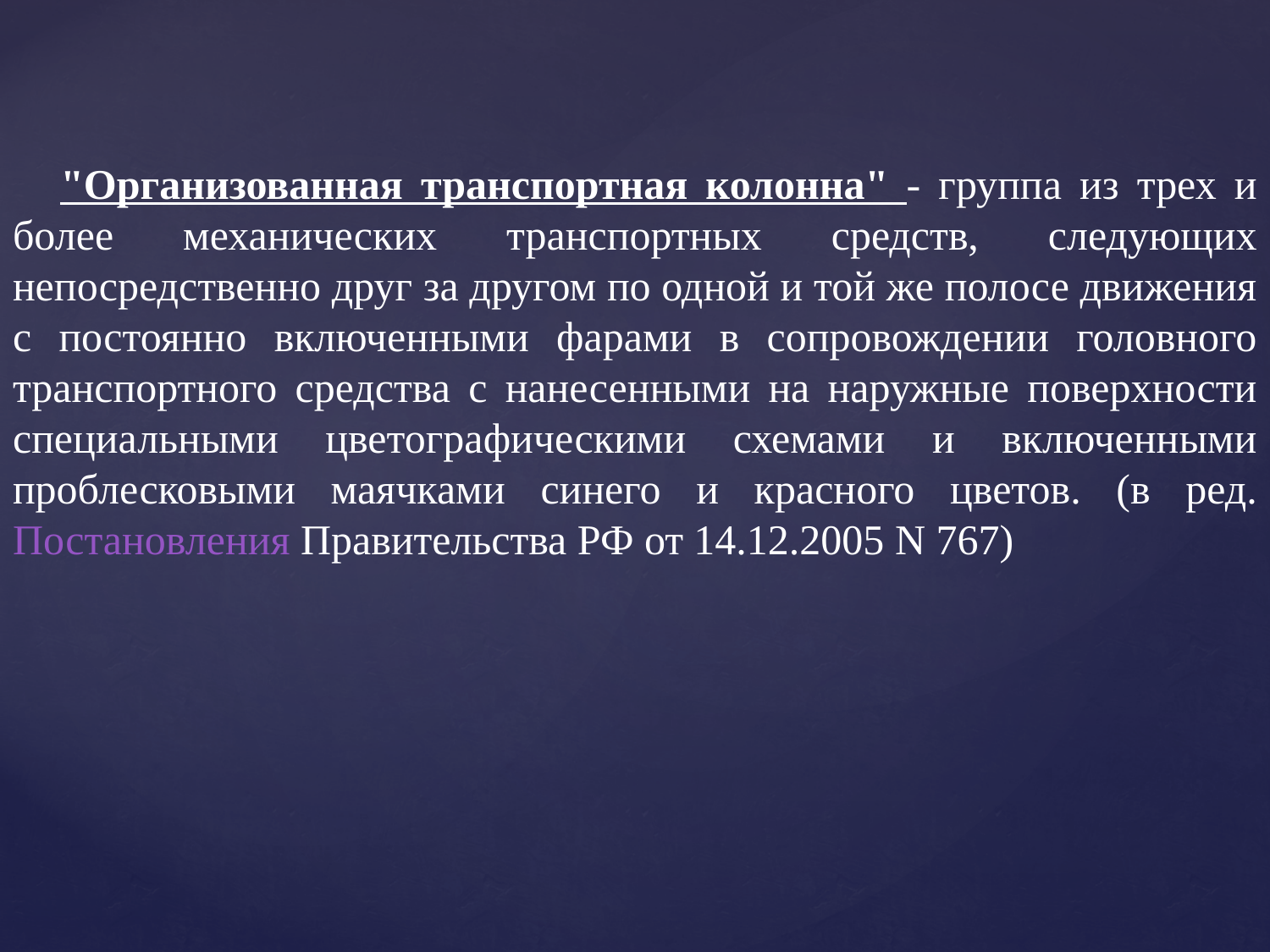

"Организованная транспортная колонна" - группа из трех и более механических транспортных средств, следующих непосредственно друг за другом по одной и той же полосе движения с постоянно включенными фарами в сопровождении головного транспортного средства с нанесенными на наружные поверхности специальными цветографическими схемами и включенными проблесковыми маячками синего и красного цветов. (в ред. Постановления Правительства РФ от 14.12.2005 N 767)